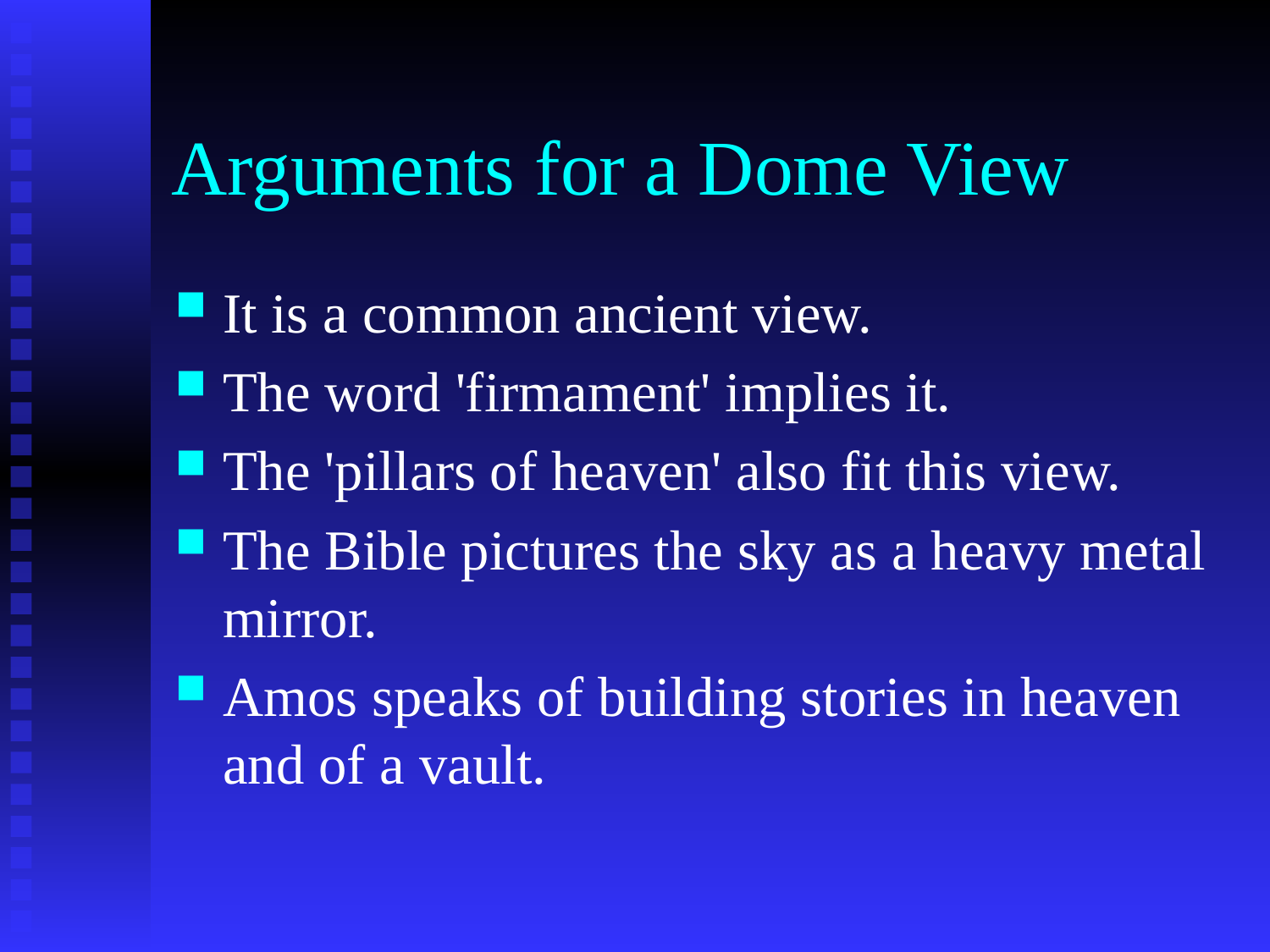

# Arguments for a Dome View
It is a common ancient view.
The word 'firmament' implies it.
The 'pillars of heaven' also fit this view.
The Bible pictures the sky as a heavy metal mirror.
Amos speaks of building stories in heaven and of a vault.